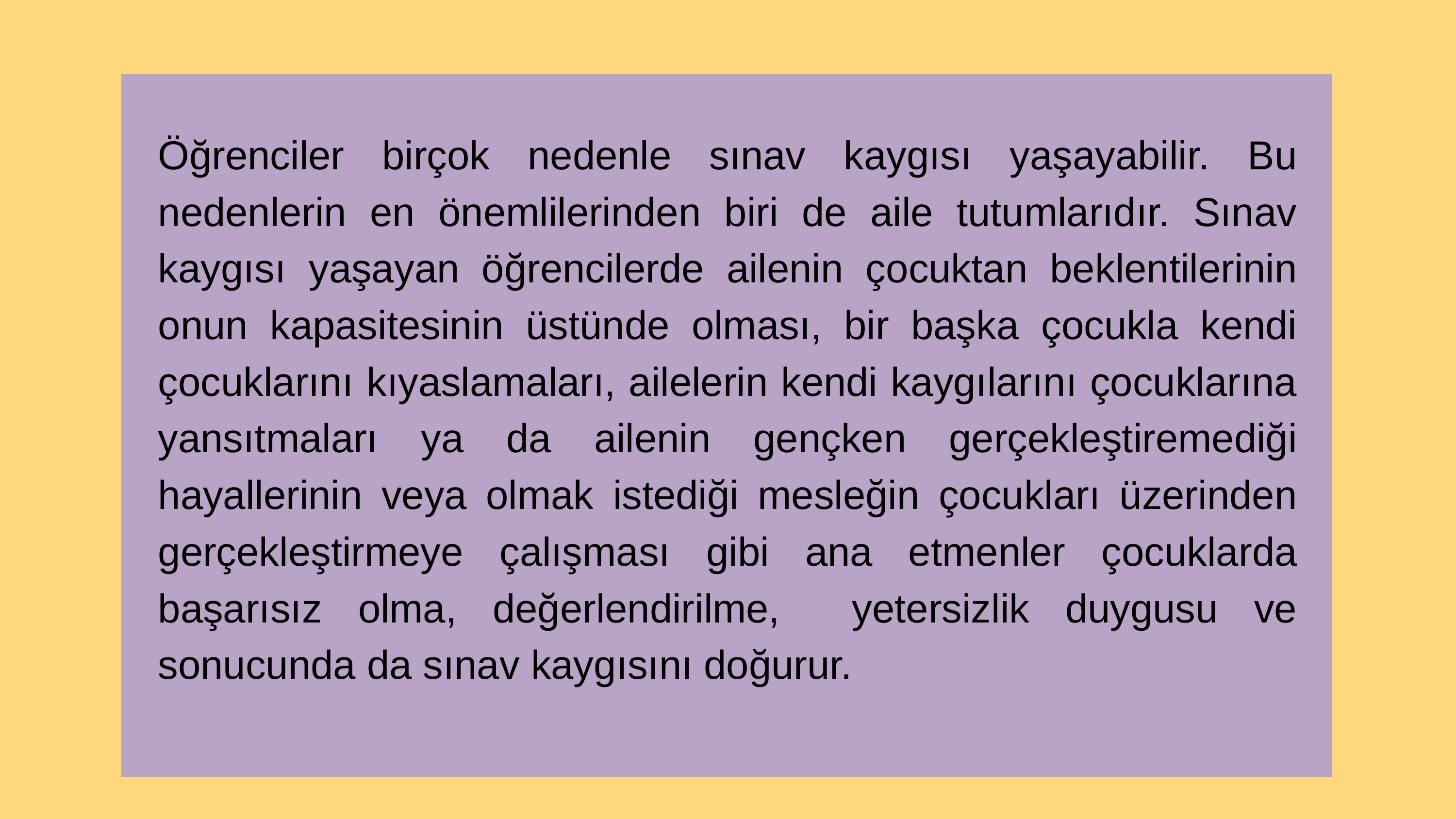

Öğrenciler birçok nedenle sınav kaygısı yaşayabilir. Bu nedenlerin en önemlilerinden biri de aile tutumlarıdır. Sınav kaygısı yaşayan öğrencilerde ailenin çocuktan beklentilerinin onun kapasitesinin üstünde olması, bir başka çocukla kendi çocuklarını kıyaslamaları, ailelerin kendi kaygılarını çocuklarına yansıtmaları ya da ailenin gençken gerçekleştiremediği hayallerinin veya olmak istediği mesleğin çocukları üzerinden gerçekleştirmeye çalışması gibi ana etmenler çocuklarda başarısız olma, değerlendirilme,  yetersizlik duygusu ve sonucunda da sınav kaygısını doğurur.